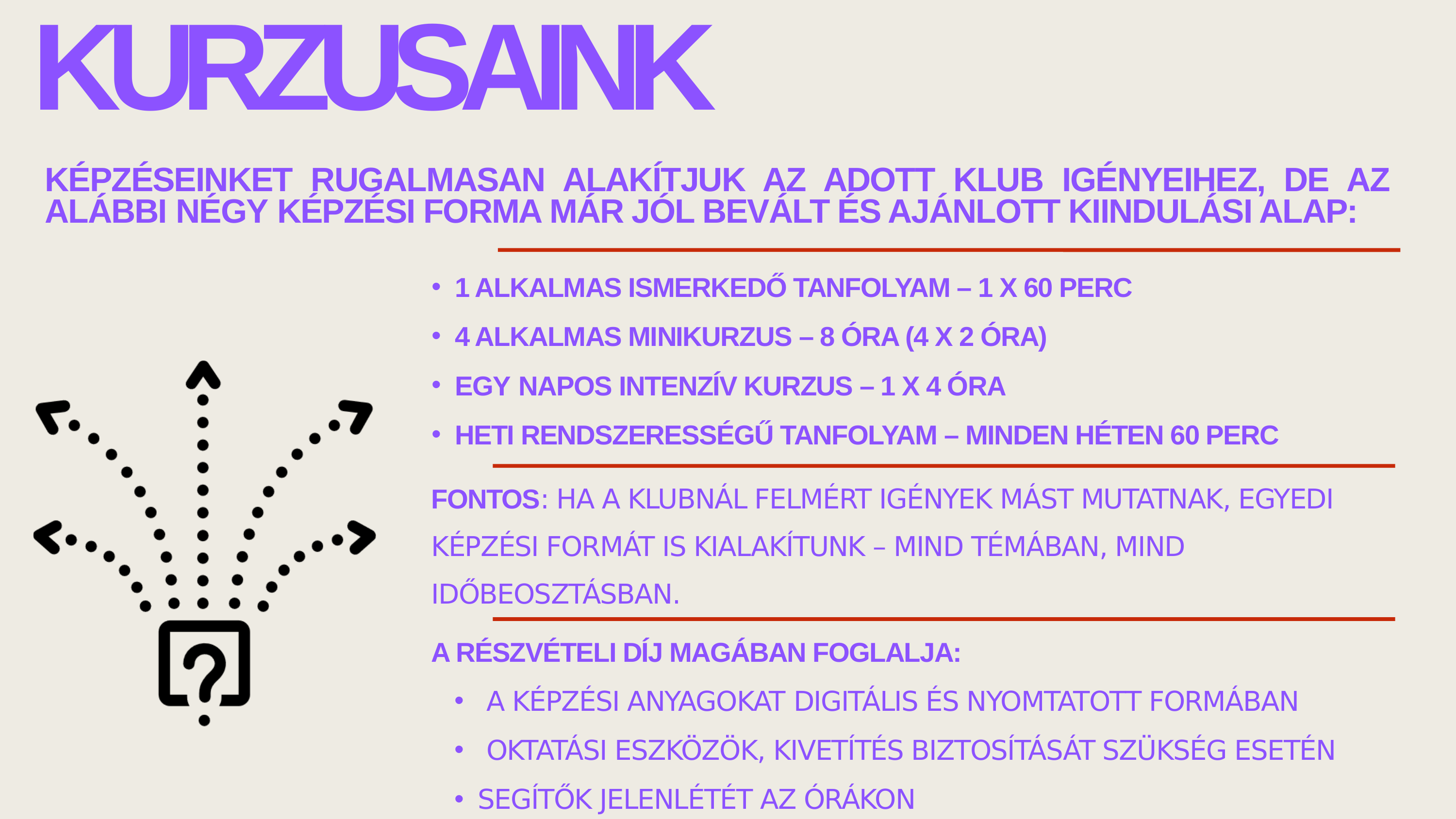

KURZUSAINK
KÉPZÉSEINKET RUGALMASAN ALAKÍTJUK AZ ADOTT KLUB IGÉNYEIHEZ, DE AZ ALÁBBI NÉGY KÉPZÉSI FORMA MÁR JÓL BEVÁLT ÉS AJÁNLOTT KIINDULÁSI ALAP:

1 ALKALMAS ISMERKEDŐ TANFOLYAM – 1 X 60 PERC
4 ALKALMAS MINIKURZUS – 8 ÓRA (4 X 2 ÓRA)
EGY NAPOS INTENZÍV KURZUS – 1 X 4 ÓRA
HETI RENDSZERESSÉGŰ TANFOLYAM – MINDEN HÉTEN 60 PERC

FONTOS: HA A KLUBNÁL FELMÉRT IGÉNYEK MÁST MUTATNAK, EGYEDI KÉPZÉSI FORMÁT IS KIALAKÍTUNK – MIND TÉMÁBAN, MIND IDŐBEOSZTÁSBAN.

A RÉSZVÉTELI DÍJ MAGÁBAN FOGLALJA:
 A KÉPZÉSI ANYAGOKAT DIGITÁLIS ÉS NYOMTATOTT FORMÁBAN
 OKTATÁSI ESZKÖZÖK, KIVETÍTÉS BIZTOSÍTÁSÁT SZÜKSÉG ESETÉN
SEGÍTŐK JELENLÉTÉT AZ ÓRÁKON